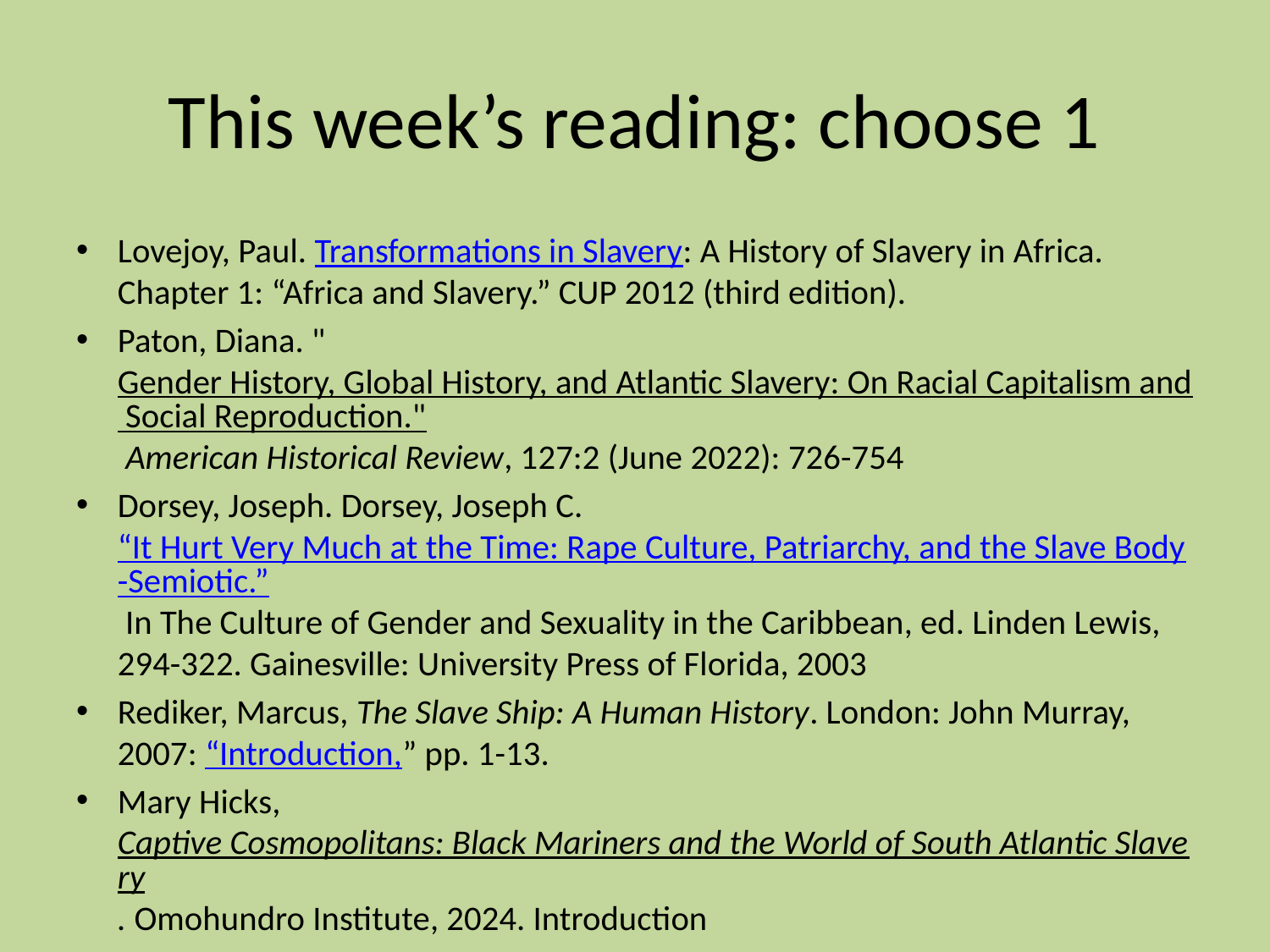

# This week’s reading: choose 1
Lovejoy, Paul. Transformations in Slavery: A History of Slavery in Africa. Chapter 1: “Africa and Slavery.” CUP 2012 (third edition).
Paton, Diana. "Gender History, Global History, and Atlantic Slavery: On Racial Capitalism and Social Reproduction." American Historical Review, 127:2 (June 2022): 726-754
Dorsey, Joseph. Dorsey, Joseph C. “It Hurt Very Much at the Time: Rape Culture, Patriarchy, and the Slave Body-Semiotic.” In The Culture of Gender and Sexuality in the Caribbean, ed. Linden Lewis, 294-322. Gainesville: University Press of Florida, 2003
Rediker, Marcus, The Slave Ship: A Human History. London: John Murray, 2007: “Introduction,” pp. 1-13.
Mary Hicks, Captive Cosmopolitans: Black Mariners and the World of South Atlantic Slavery. Omohundro Institute, 2024. Introduction